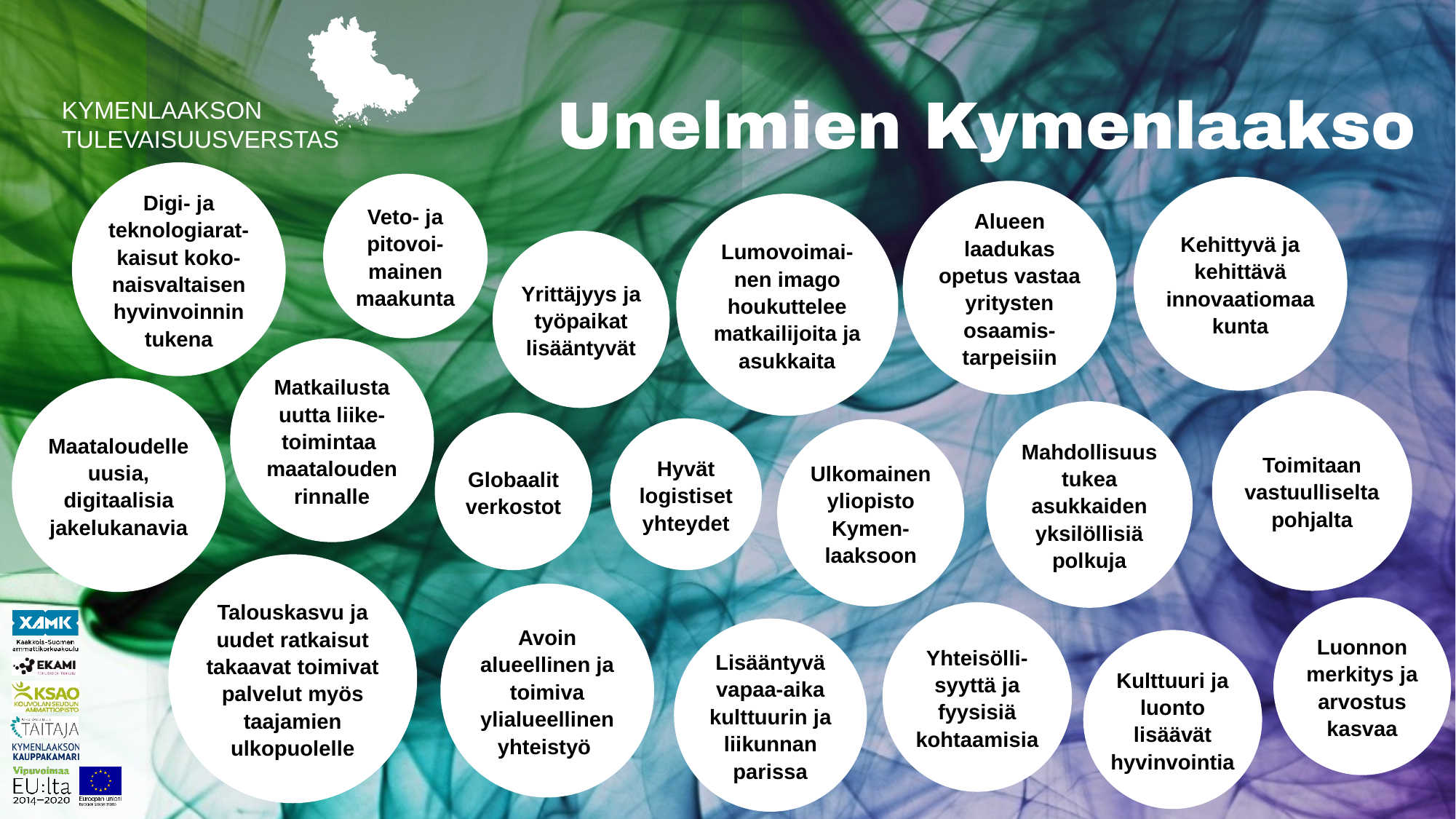

# Unelmien Kymenlaakso
Digi- ja teknologiarat-kaisut koko-naisvaltaisen hyvinvoinnin tukena
Veto- ja pitovoi-mainen maakunta
Kehittyvä ja kehittävä innovaatiomaakunta
Alueen laadukas opetus vastaa yritysten osaamis-tarpeisiin
Lumovoimai-nen imago houkuttelee matkailijoita ja asukkaita
Yrittäjyys ja työpaikat lisääntyvät
Matkailusta uutta liike-toimintaa 
maatalouden rinnalle
Maataloudelle uusia, digitaalisia jakelukanavia
Toimitaan vastuulliselta pohjalta
Mahdollisuus tukea asukkaiden yksilöllisiä polkuja
Globaalit verkostot
Hyvät logistiset yhteydet
Ulkomainen yliopisto Kymen-laaksoon
Talouskasvu ja uudet ratkaisut takaavat toimivat palvelut myös taajamien ulkopuolelle
Avoin alueellinen ja toimiva ylialueellinen yhteistyö
Luonnon merkitys ja arvostus kasvaa
Yhteisölli-syyttä ja fyysisiä kohtaamisia
Lisääntyvä vapaa-aika kulttuurin ja liikunnan parissa
Kulttuuri ja luonto lisäävät hyvinvointia